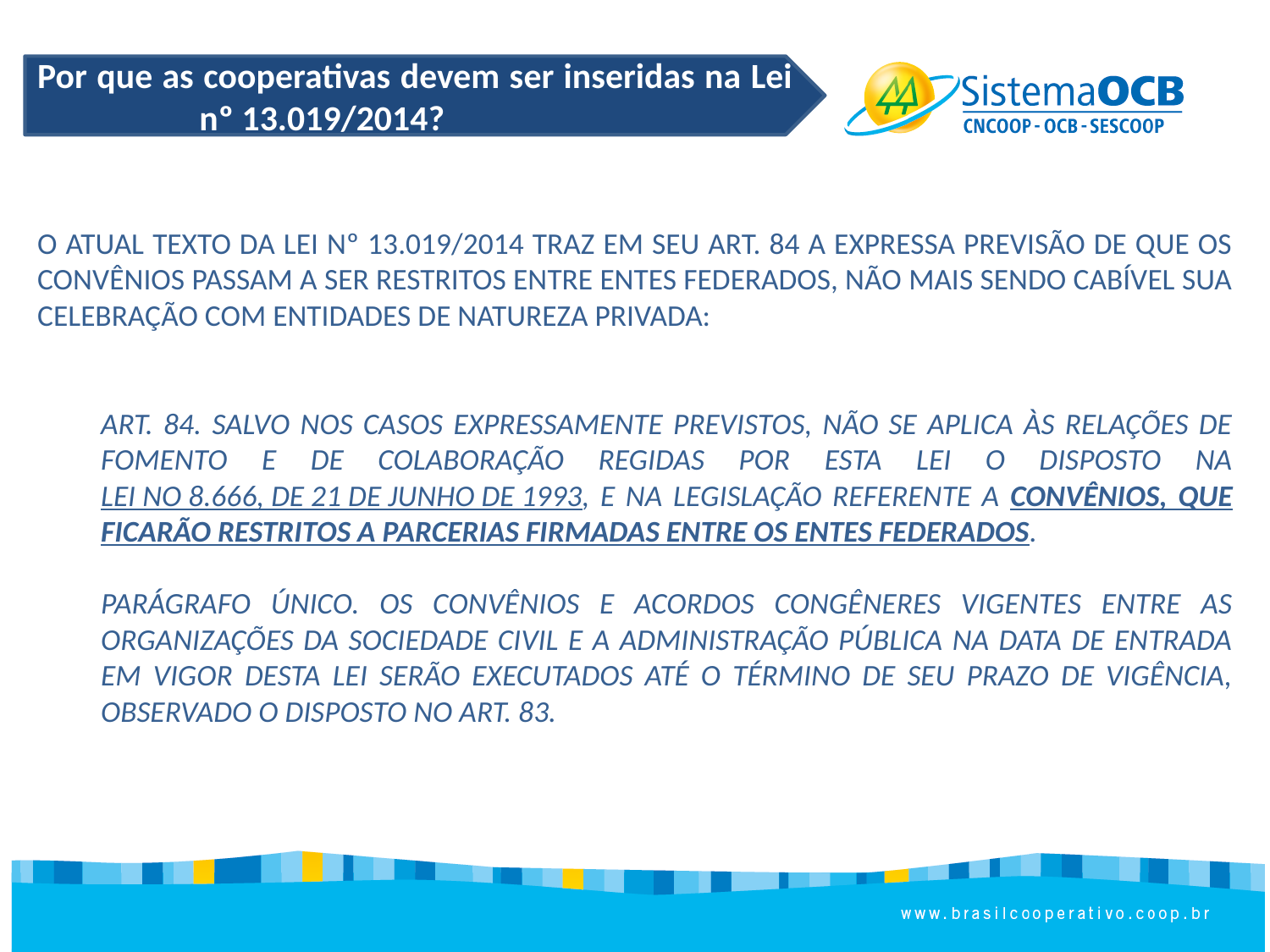

Por que as cooperativas devem ser inseridas na Lei nº 13.019/2014?

O atual texto da Lei nº 13.019/2014 traz em seu art. 84 a expressa previsão de que os convênios passam a ser restritos entre entes federados, não mais sendo cabível sua celebração com entidades de natureza privada:

Art. 84. Salvo nos casos expressamente previstos, não se aplica às relações de fomento e de colaboração regidas por esta Lei o disposto na Lei no 8.666, de 21 de junho de 1993, e na legislação referente a convênios, que ficarão restritos a parcerias firmadas entre os entes federados.

Parágrafo único. Os convênios e acordos congêneres vigentes entre as organizações da sociedade civil e a administração pública na data de entrada em vigor desta Lei serão executados até o término de seu prazo de vigência, observado o disposto no art. 83.